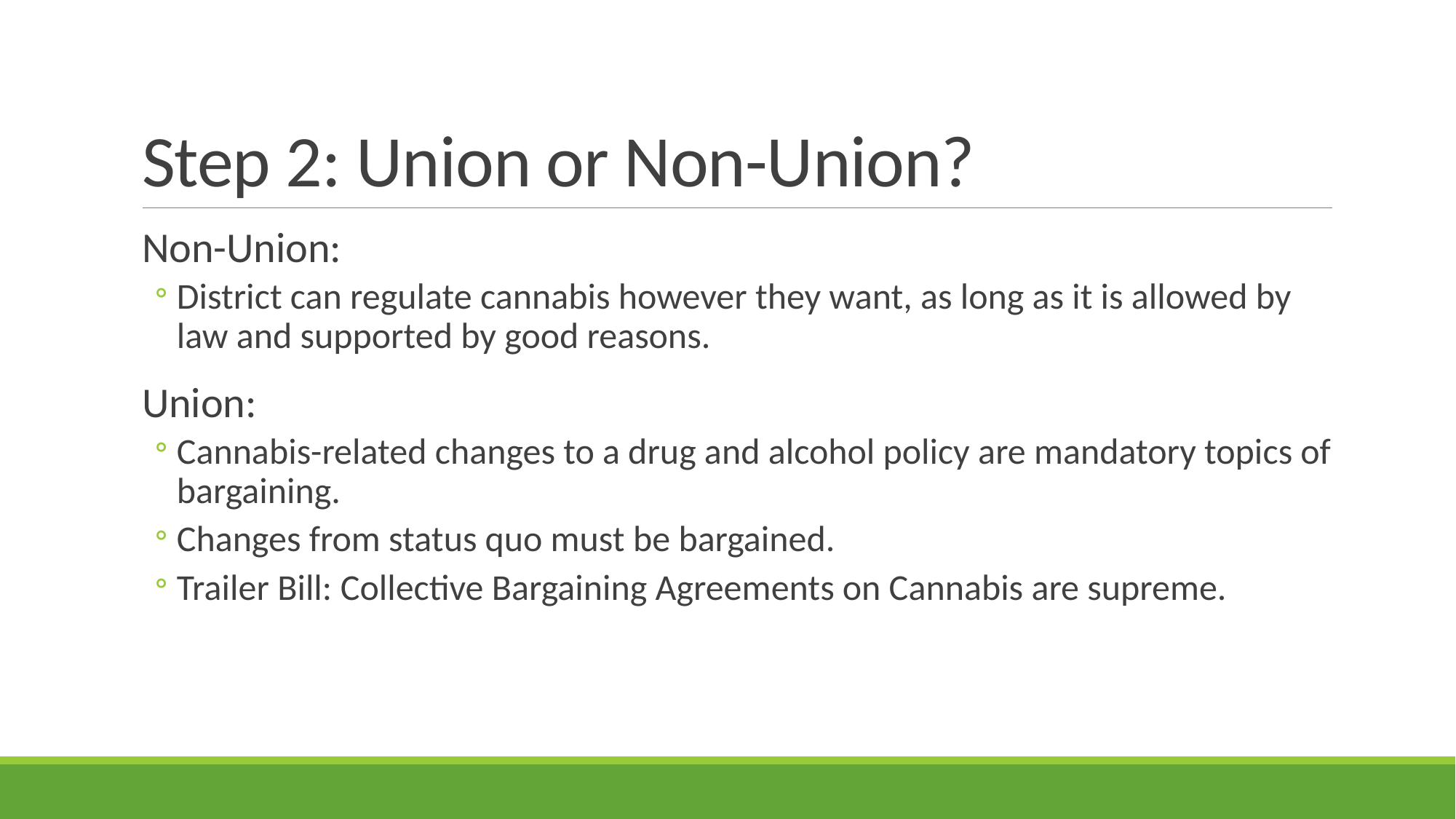

# Step 2: Union or Non-Union?
Non-Union:
District can regulate cannabis however they want, as long as it is allowed by law and supported by good reasons.
Union:
Cannabis-related changes to a drug and alcohol policy are mandatory topics of bargaining.
Changes from status quo must be bargained.
Trailer Bill: Collective Bargaining Agreements on Cannabis are supreme.